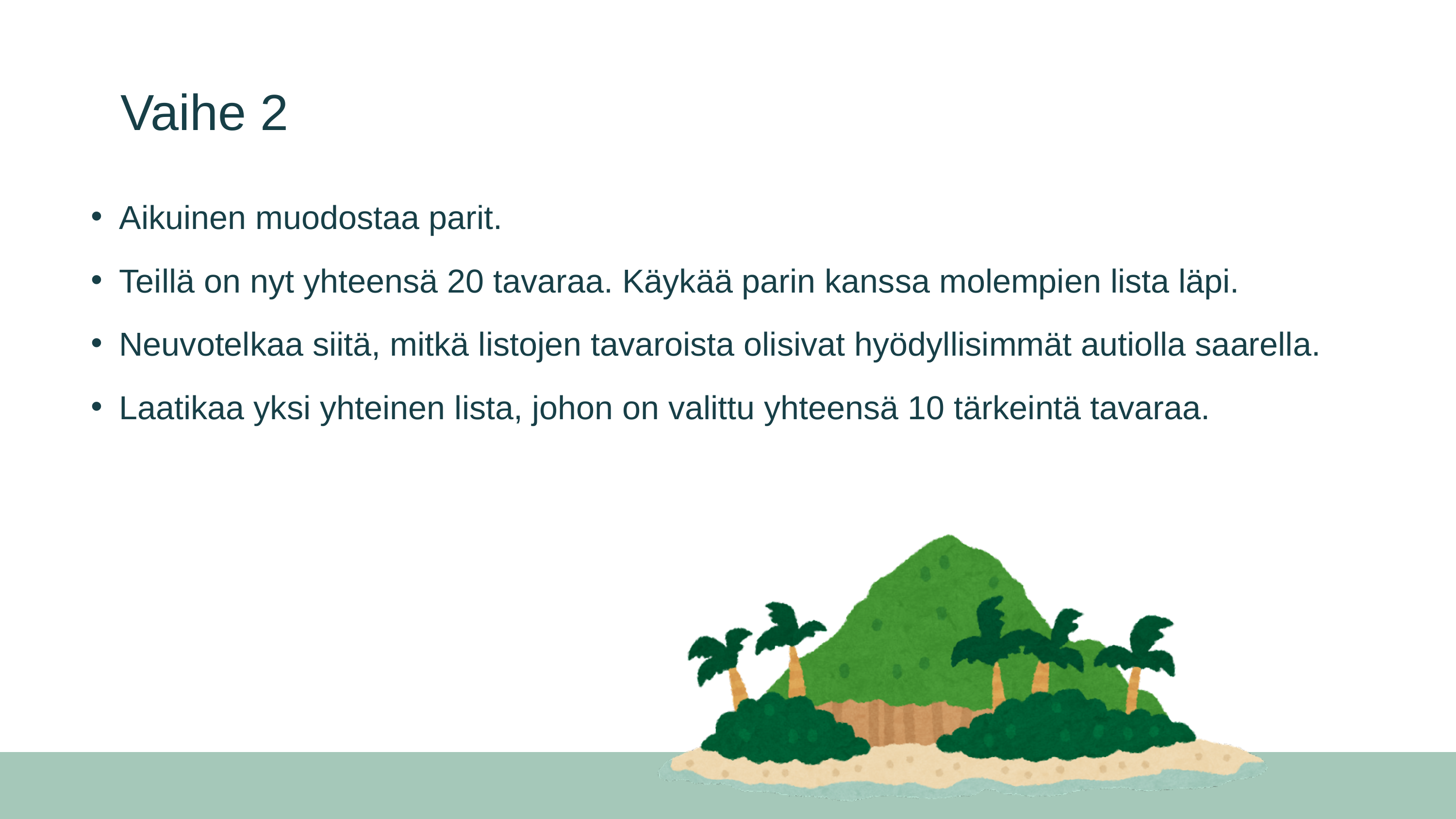

Vaihe 2
Aikuinen muodostaa parit.
Teillä on nyt yhteensä 20 tavaraa. Käykää parin kanssa molempien lista läpi.
Neuvotelkaa siitä, mitkä listojen tavaroista olisivat hyödyllisimmät autiolla saarella.
Laatikaa yksi yhteinen lista, johon on valittu yhteensä 10 tärkeintä tavaraa.